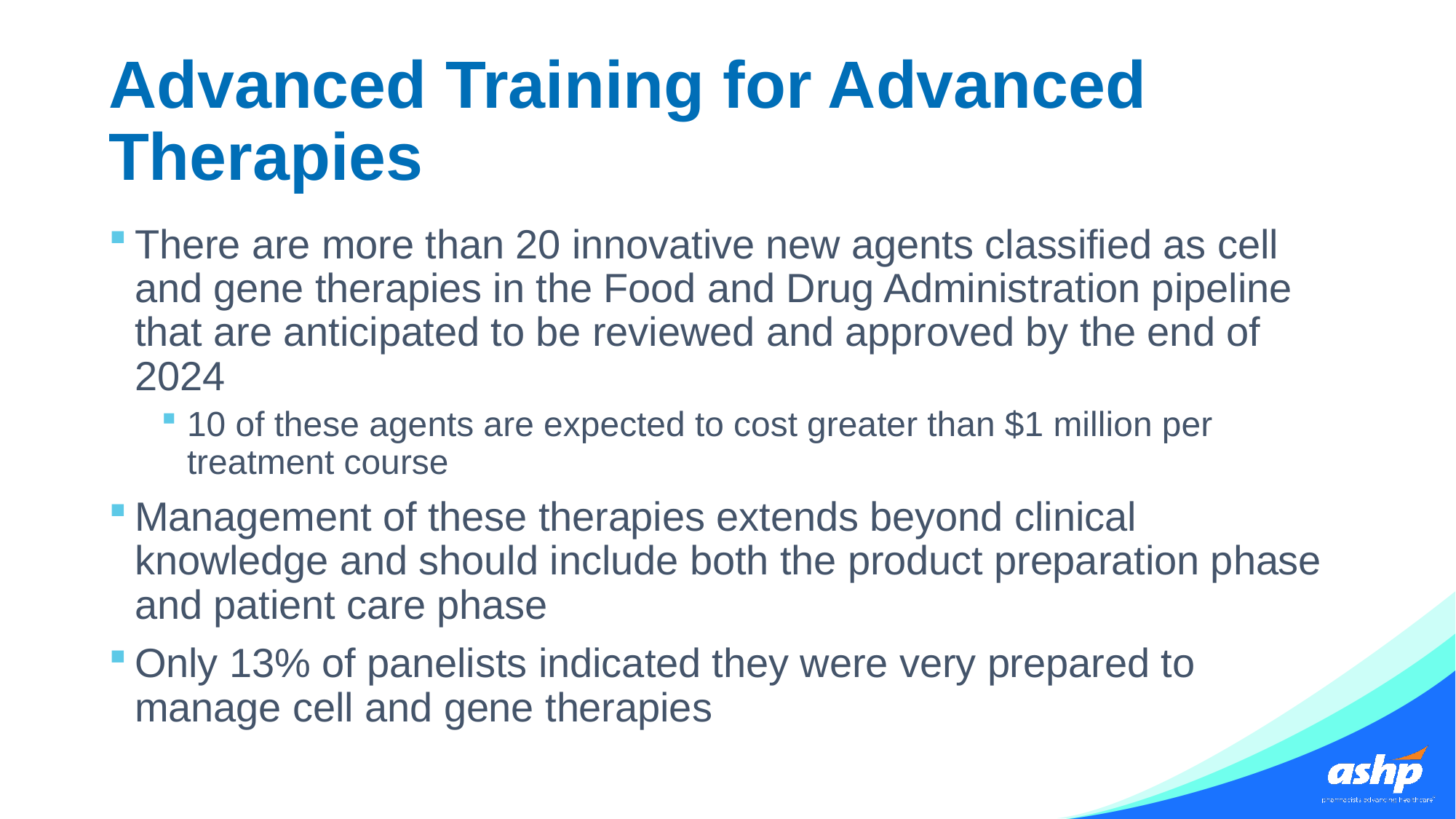

# Advanced Training for Advanced Therapies
There are more than 20 innovative new agents classified as cell and gene therapies in the Food and Drug Administration pipeline that are anticipated to be reviewed and approved by the end of 2024
10 of these agents are expected to cost greater than $1 million per treatment course
Management of these therapies extends beyond clinical knowledge and should include both the product preparation phase and patient care phase
Only 13% of panelists indicated they were very prepared to manage cell and gene therapies